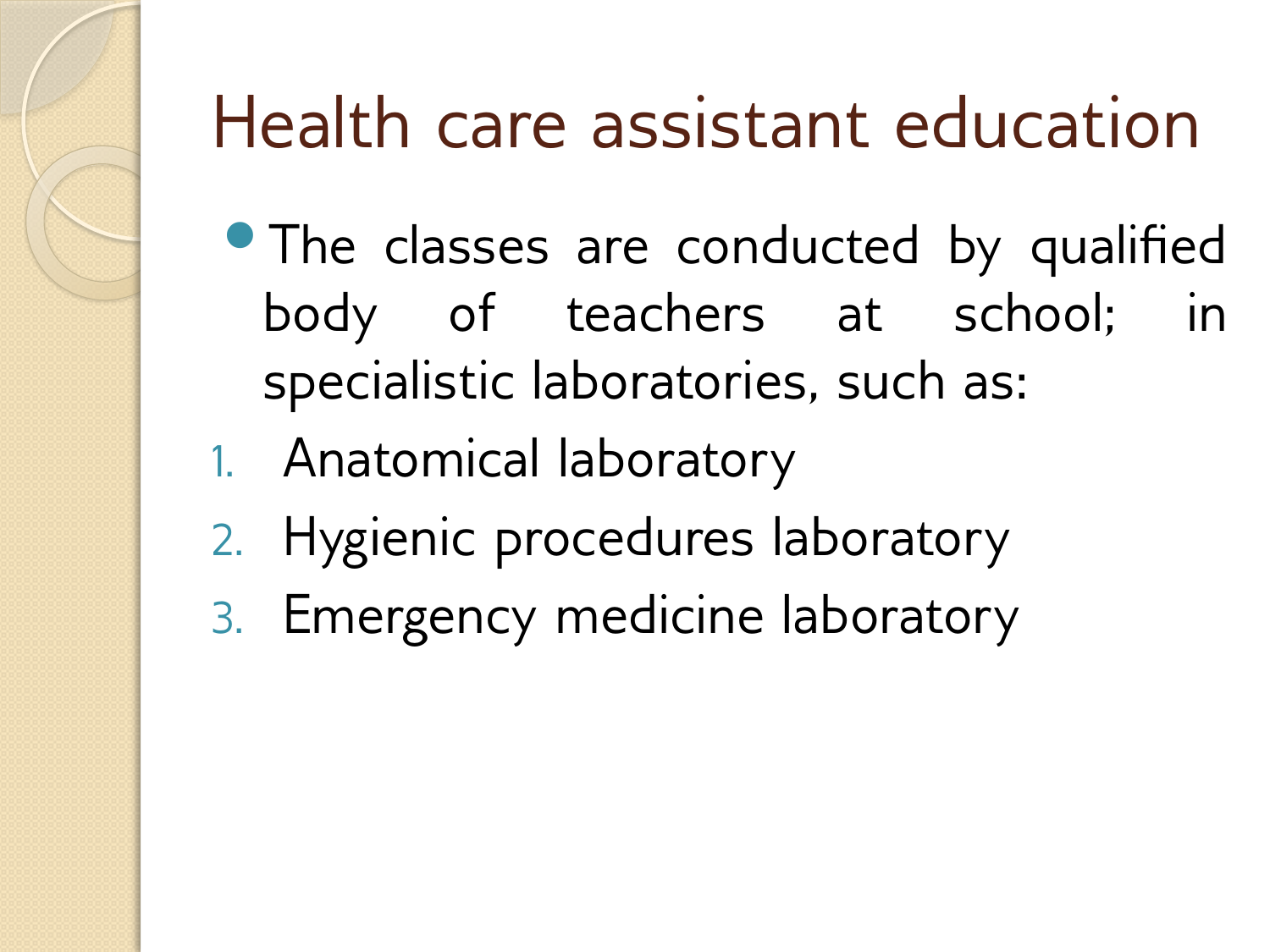

# Health care assistant education
The classes are conducted by qualified body of teachers at school; in specialistic laboratories, such as:
Anatomical laboratory
Hygienic procedures laboratory
Emergency medicine laboratory